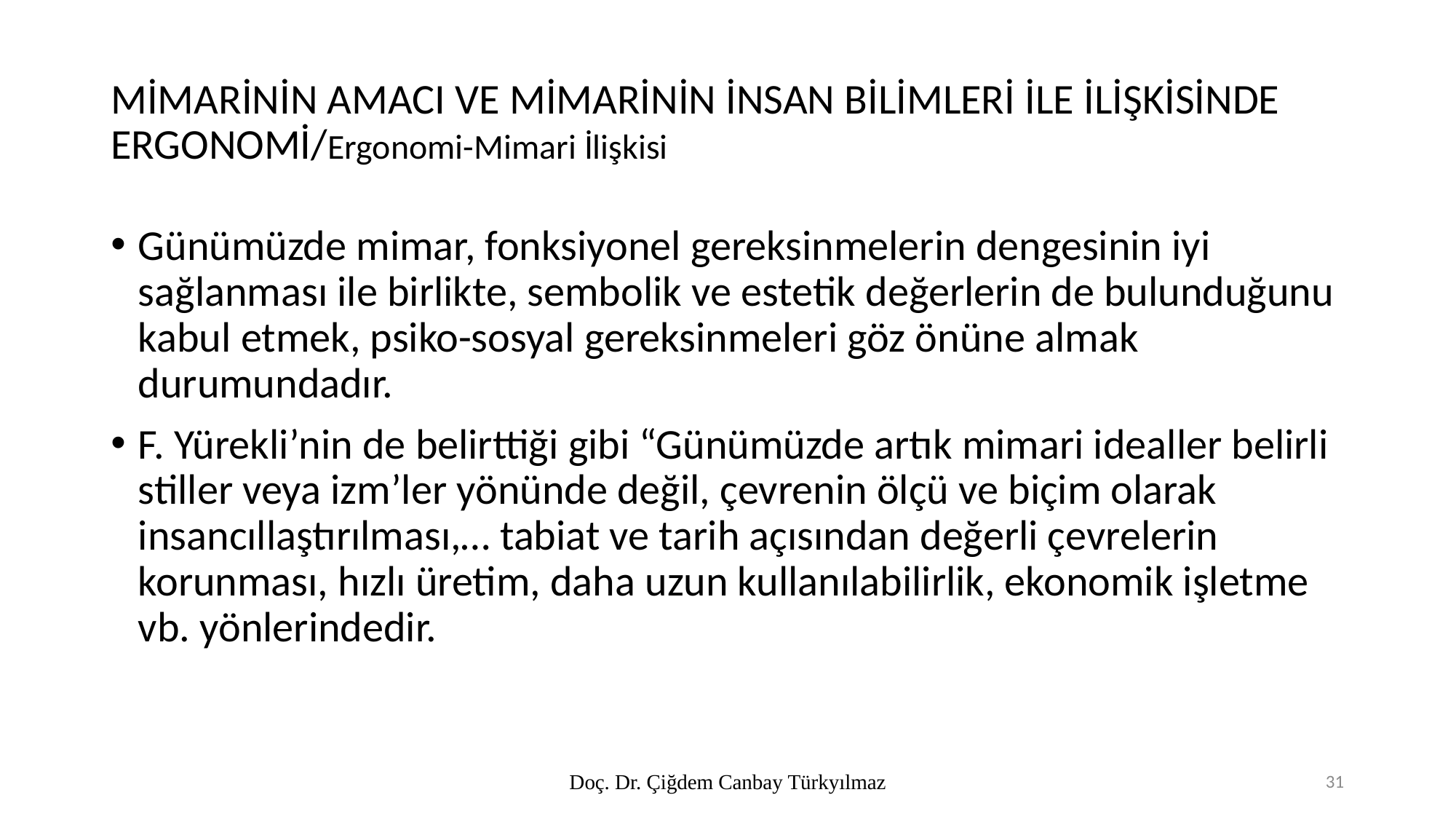

# MİMARİNİN AMACI VE MİMARİNİN İNSAN BİLİMLERİ İLE İLİŞKİSİNDE ERGONOMİ/Ergonomi-Mimari İlişkisi
Günümüzde mimar, fonksiyonel gereksinmelerin dengesinin iyi sağlanması ile birlikte, sembolik ve estetik değerlerin de bulunduğunu kabul etmek, psiko-sosyal gereksinmeleri göz önüne almak durumundadır.
F. Yürekli’nin de belirttiği gibi “Günümüzde artık mimari idealler belirli stiller veya izm’ler yönünde değil, çevrenin ölçü ve biçim olarak insancıllaştırılması,… tabiat ve tarih açısından değerli çevrelerin korunması, hızlı üretim, daha uzun kullanılabilirlik, ekonomik işletme vb. yönlerindedir.

Doç. Dr. Çiğdem Canbay Türkyılmaz
31